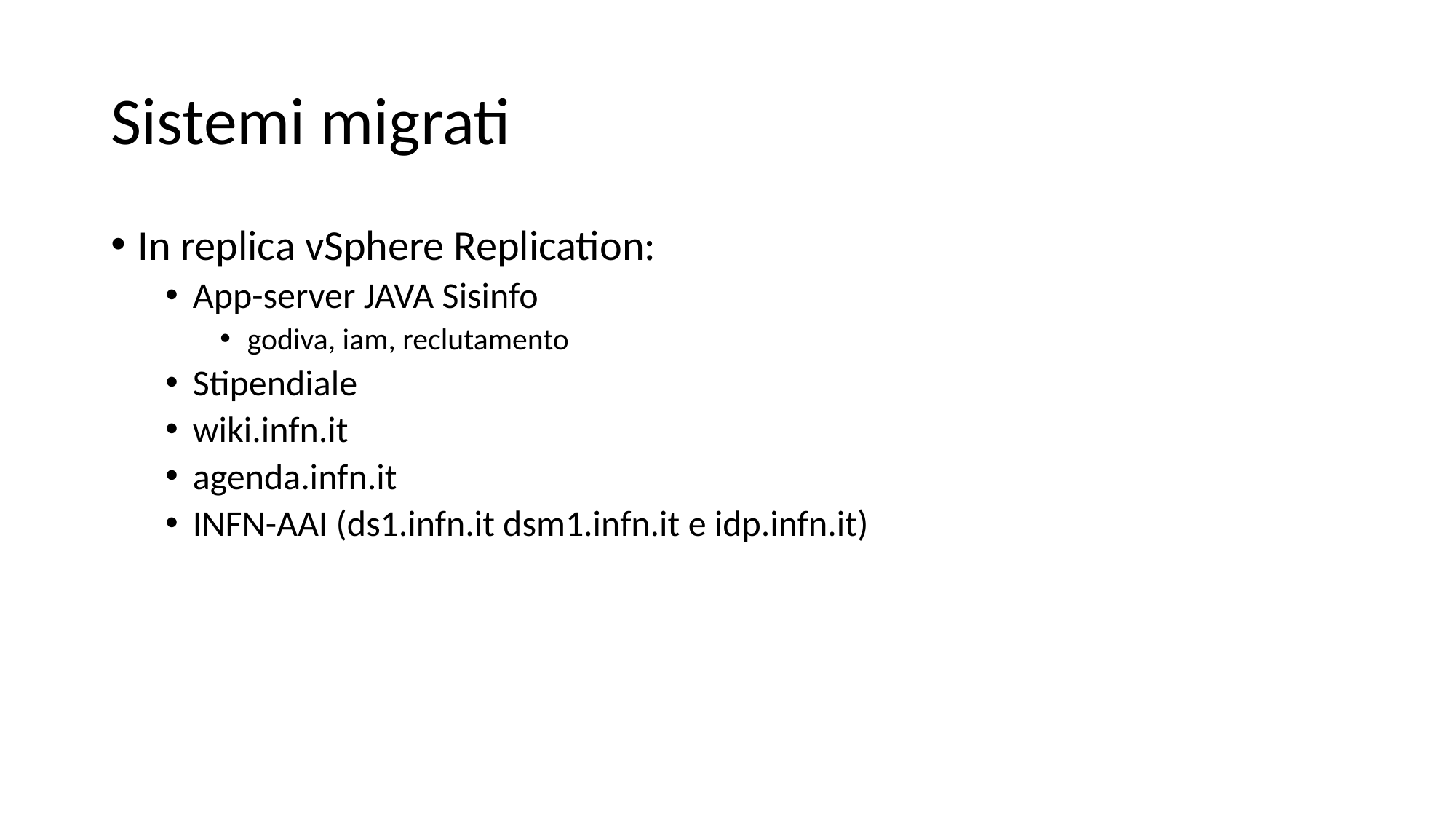

# Sistemi migrati
In replica vSphere Replication:
App-server JAVA Sisinfo
godiva, iam, reclutamento
Stipendiale
wiki.infn.it
agenda.infn.it
INFN-AAI (ds1.infn.it dsm1.infn.it e idp.infn.it)